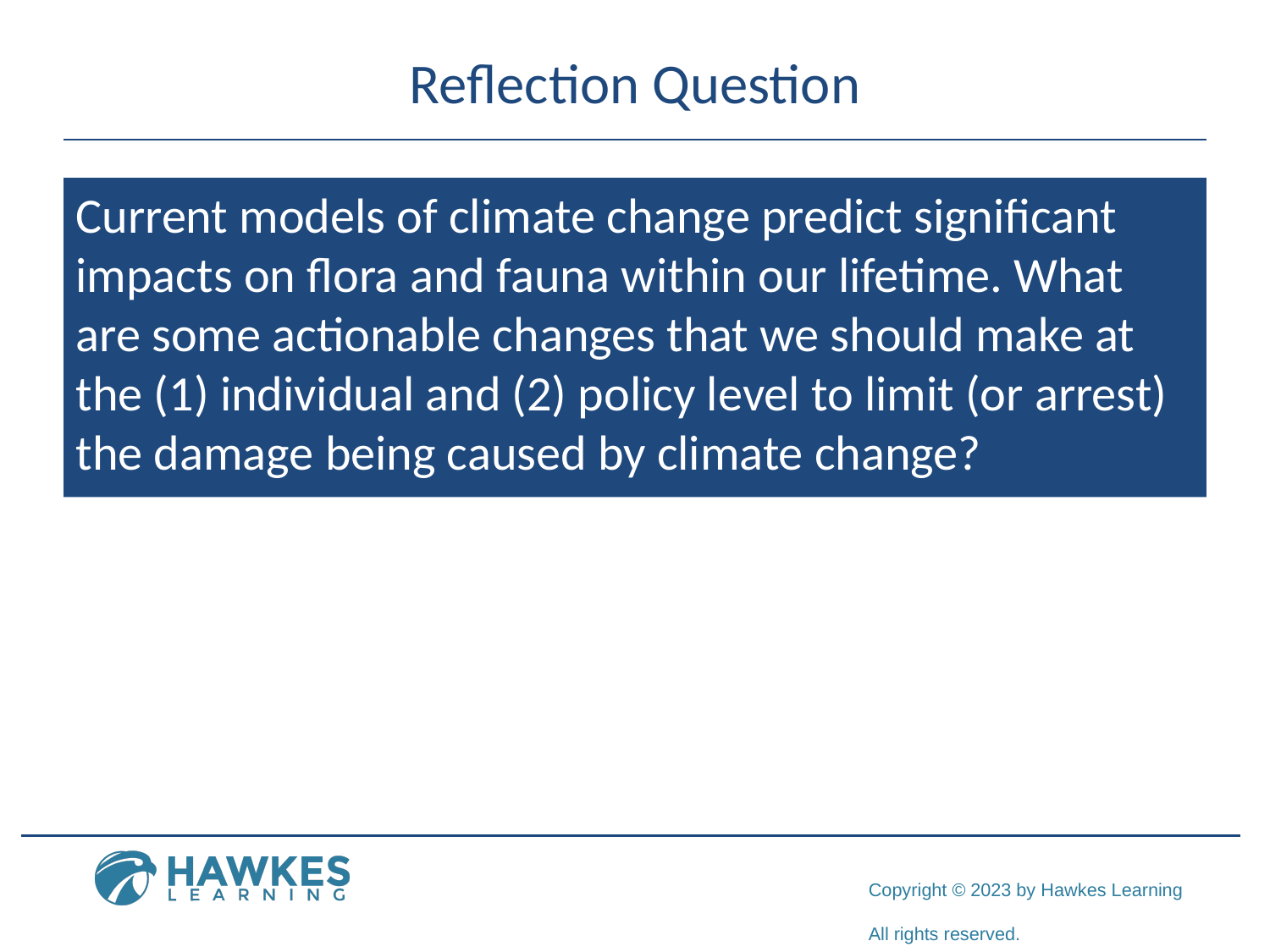

# Reflection Question
Current models of climate change predict significant impacts on flora and fauna within our lifetime. What are some actionable changes that we should make at the (1) individual and (2) policy level to limit (or arrest) the damage being caused by climate change?